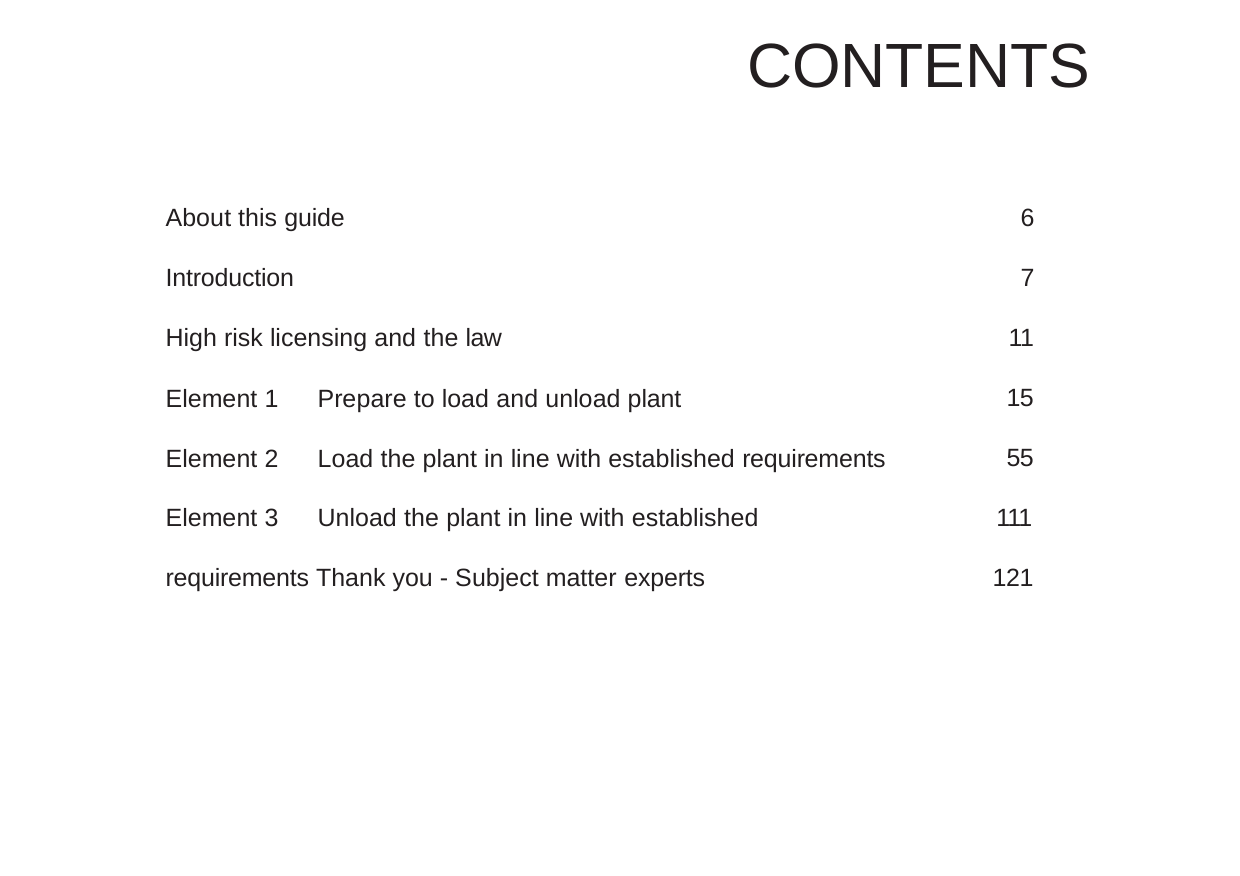

CONTENTS
About this guide
6
Introduction
7
High risk licensing and the law

Element 1	Prepare to load and unload plant
Element 2	Load the plant in line with established requirements Element 3	Unload the plant in line with established requirements Thank you - Subject matter experts
11
15
55
111
121